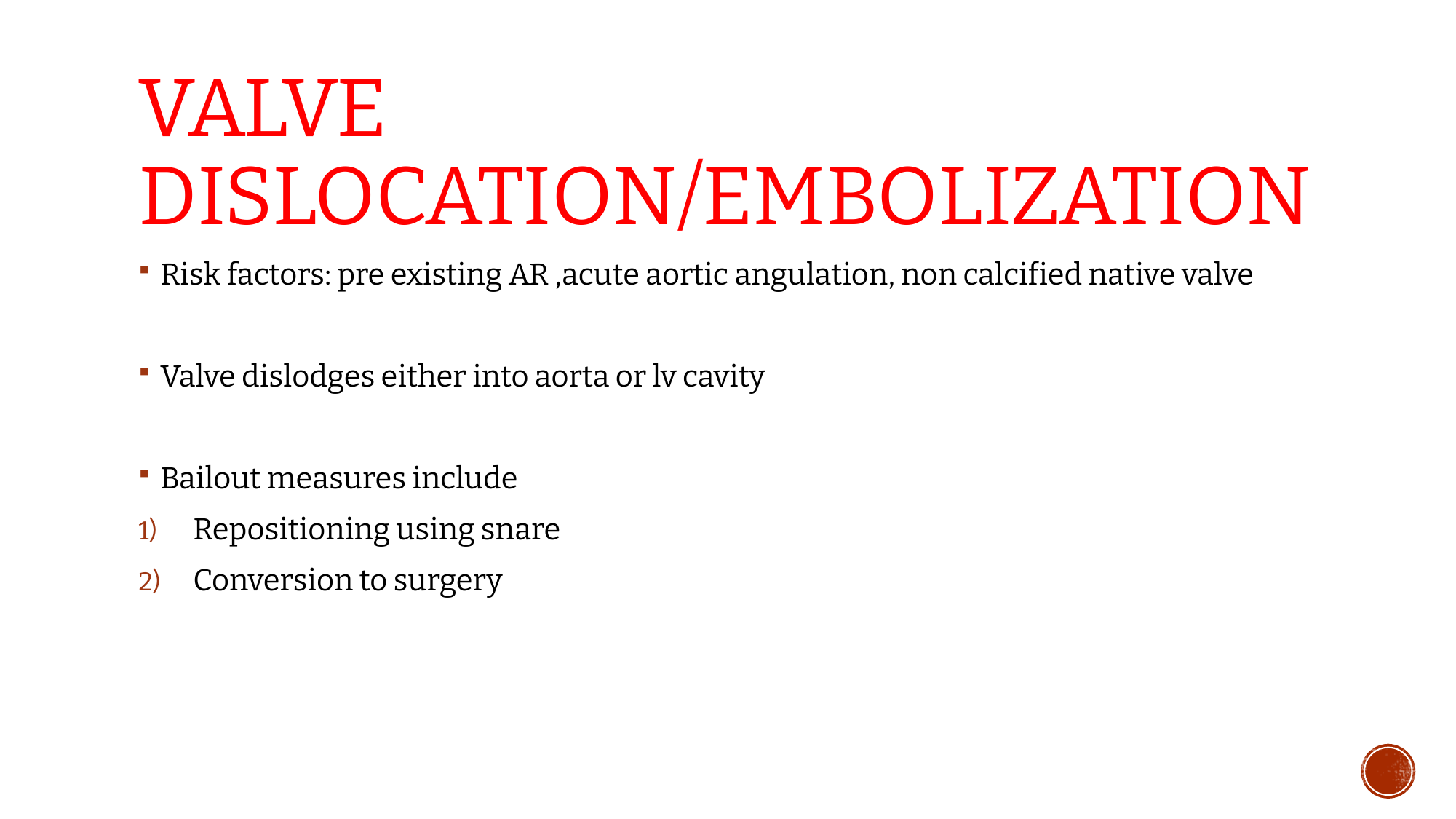

# Valve dislocation/embolization
Risk factors: pre existing AR ,acute aortic angulation, non calcified native valve

Valve dislodges either into aorta or lv cavity

Bailout measures include
Repositioning using snare
Conversion to surgery